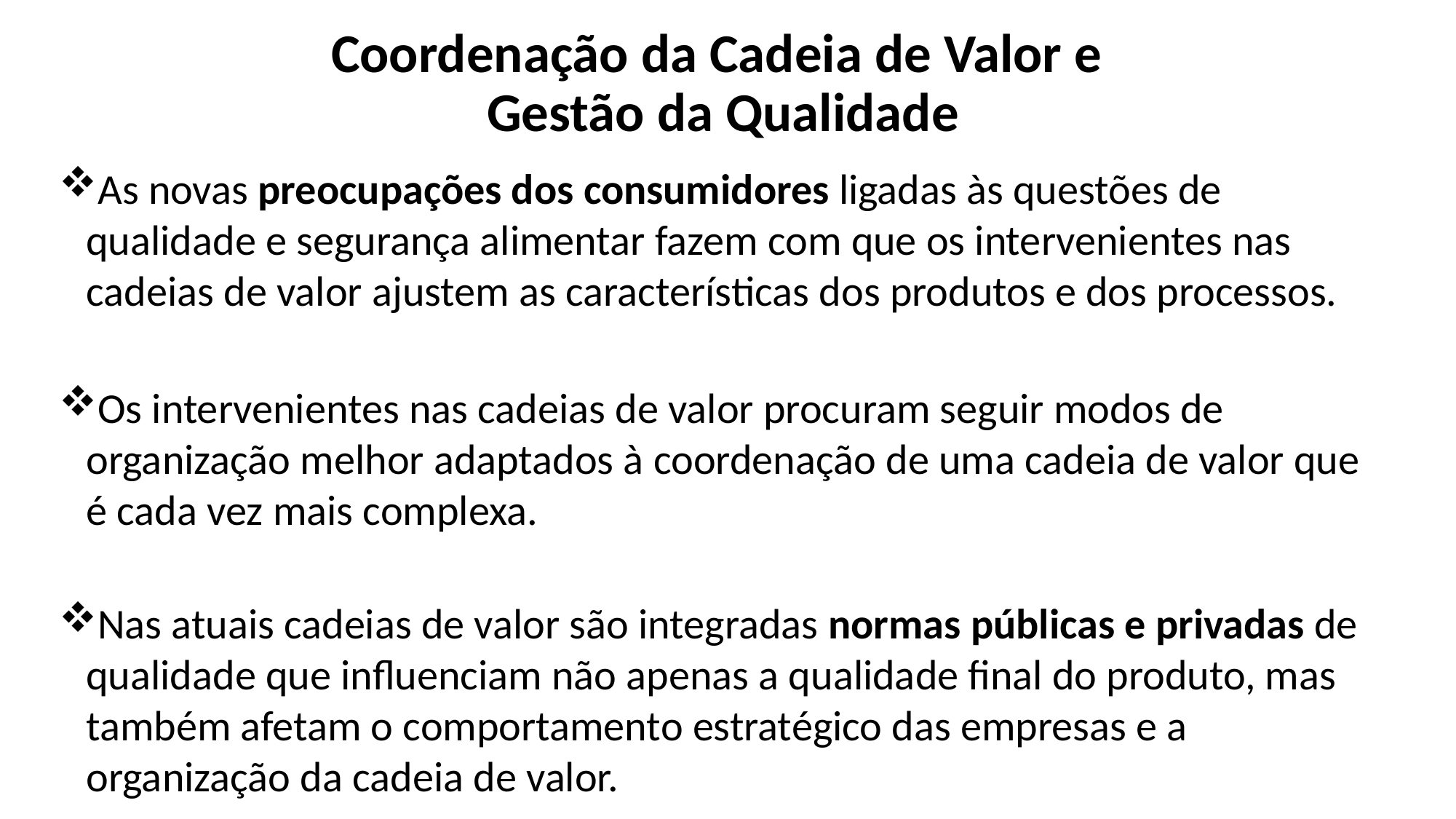

# Coordenação da Cadeia de Valor e Gestão da Qualidade
As novas preocupações dos consumidores ligadas às questões de qualidade e segurança alimentar fazem com que os intervenientes nas cadeias de valor ajustem as características dos produtos e dos processos.

Os intervenientes nas cadeias de valor procuram seguir modos de organização melhor adaptados à coordenação de uma cadeia de valor que é cada vez mais complexa.

Nas atuais cadeias de valor são integradas normas públicas e privadas de qualidade que influenciam não apenas a qualidade final do produto, mas também afetam o comportamento estratégico das empresas e a organização da cadeia de valor.